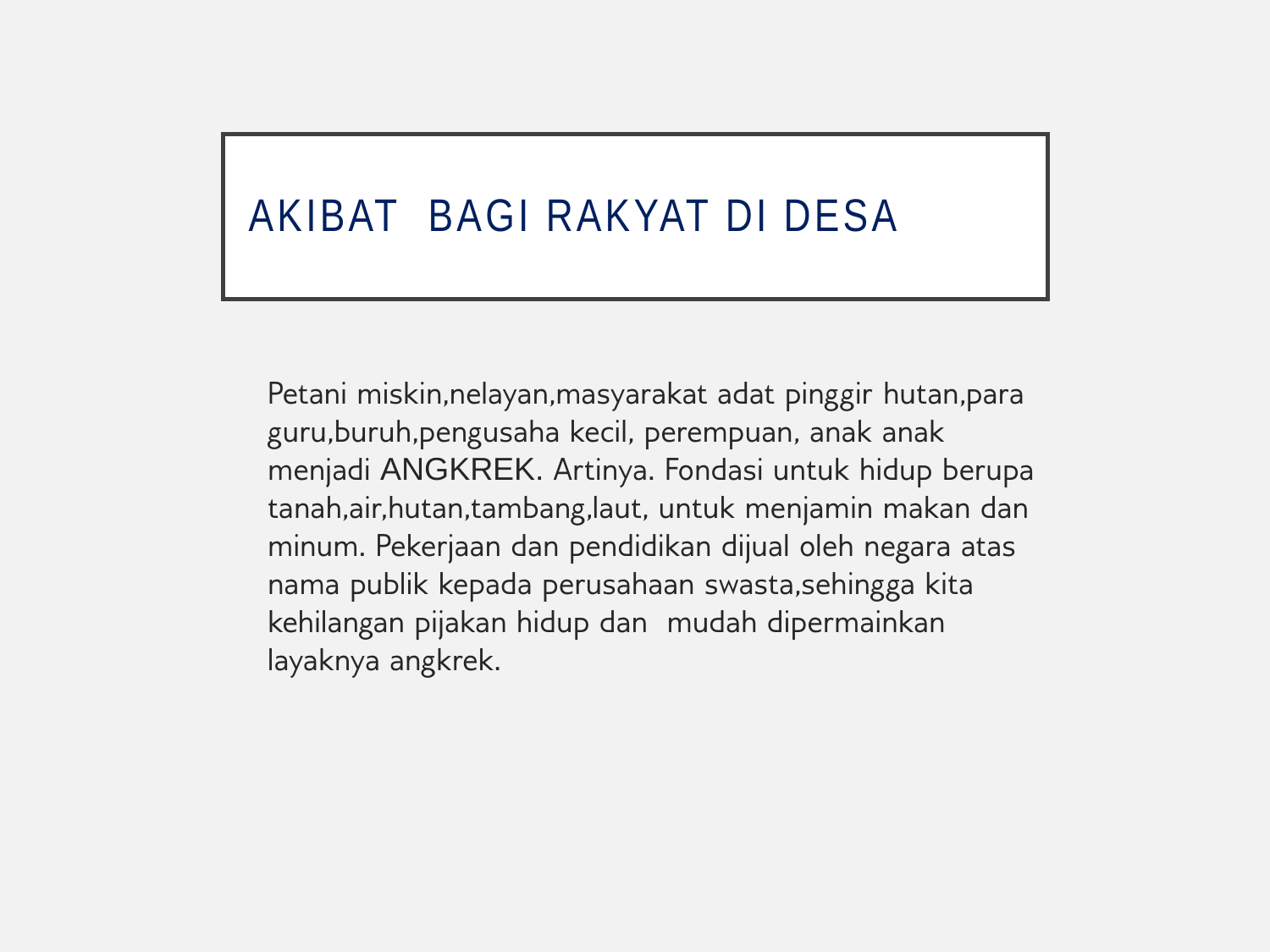

# Akibat  bagi Rakyat di desa
	Petani miskin,nelayan,masyarakat adat pinggir hutan,para guru,buruh,pengusaha kecil, perempuan, anak anak menjadi ANGKREK. Artinya. Fondasi untuk hidup berupa tanah,air,hutan,tambang,laut, untuk menjamin makan dan minum. Pekerjaan dan pendidikan dijual oleh negara atas nama publik kepada perusahaan swasta,sehingga kita kehilangan pijakan hidup dan  mudah dipermainkan layaknya angkrek.